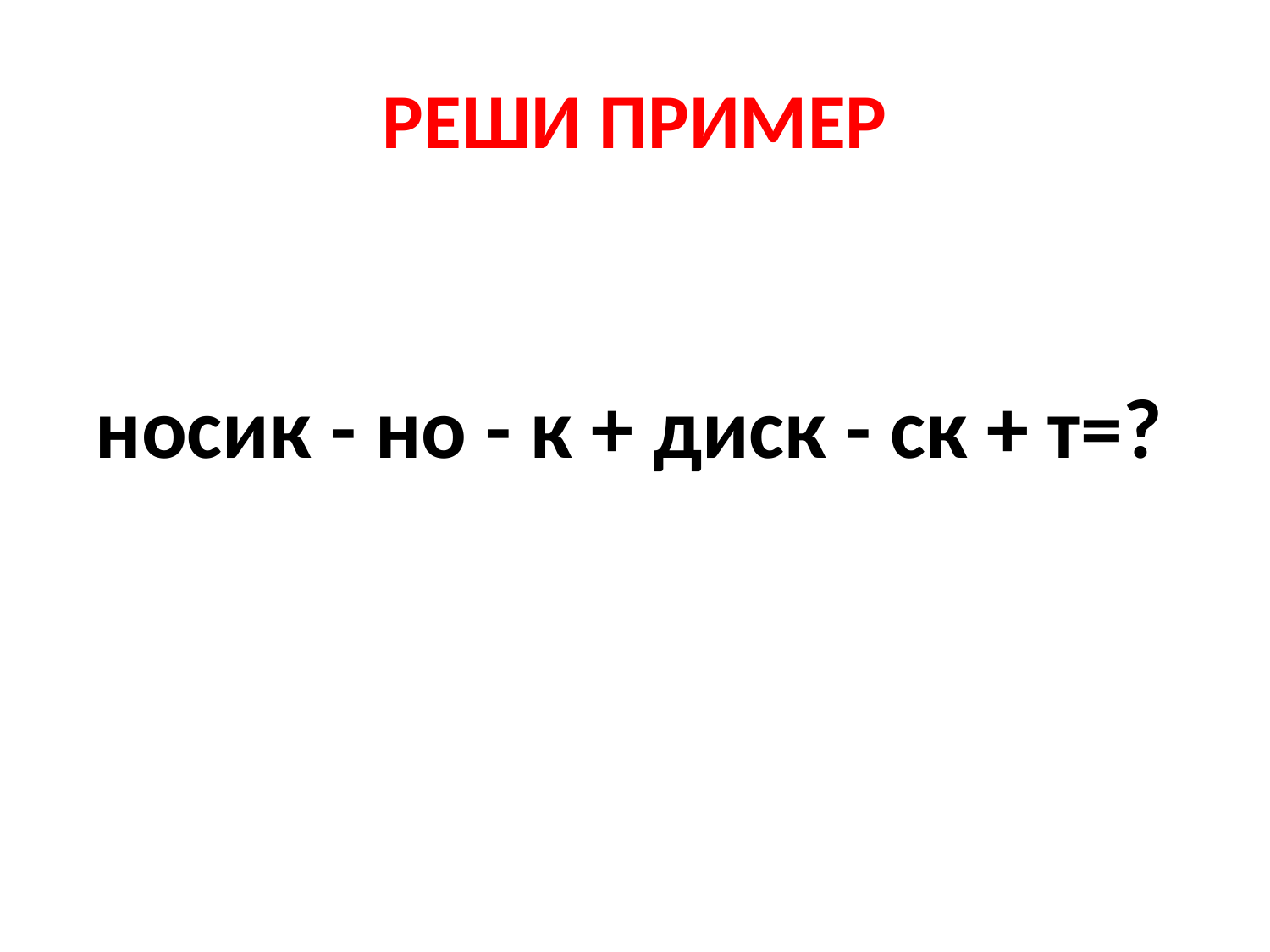

# РЕШИ ПРИМЕР

носик - но - к + диск - ск + т=?